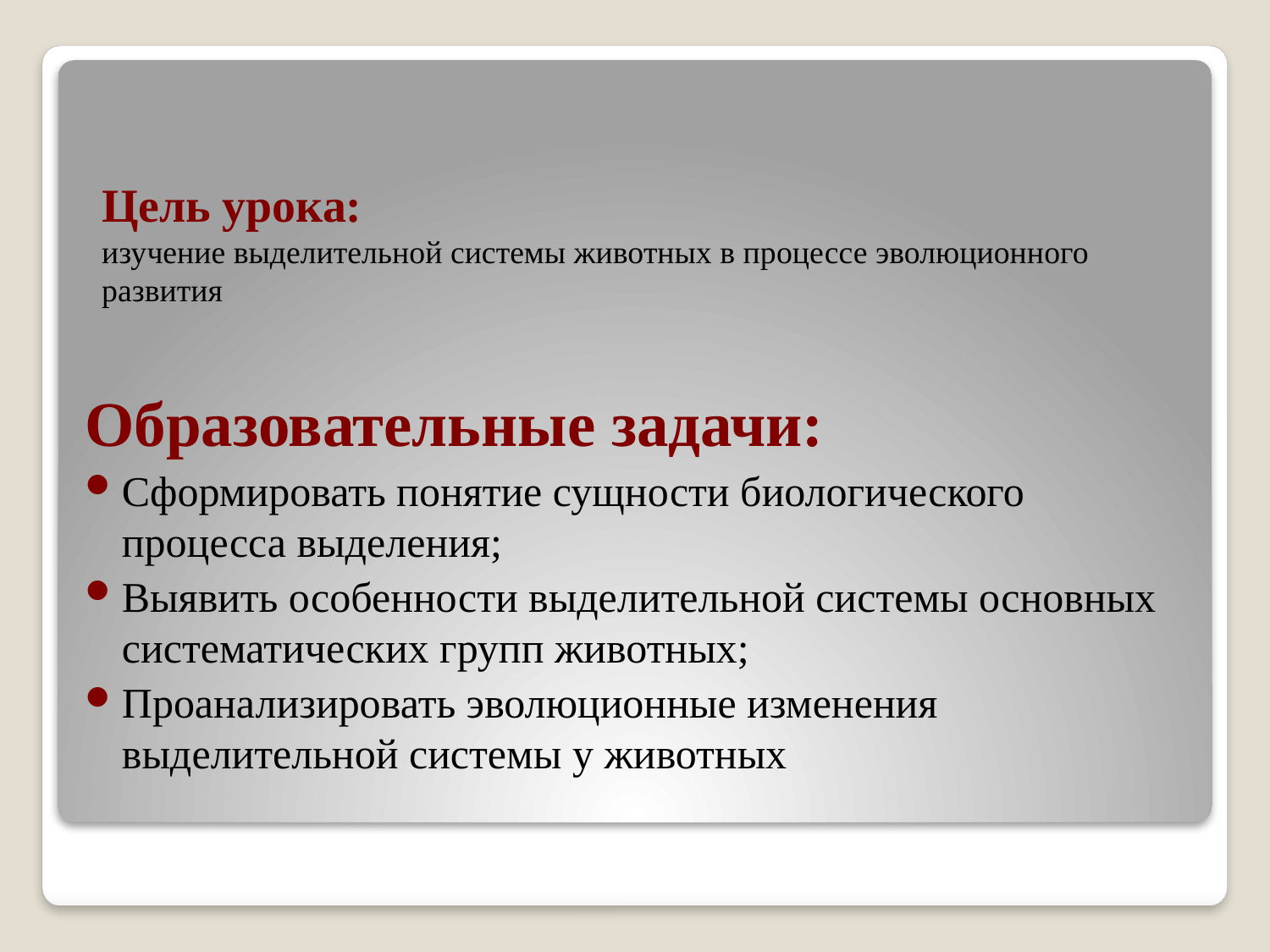

# Цель урока: изучение выделительной системы животных в процессе эволюционного развития
Образовательные задачи:
Сформировать понятие сущности биологического процесса выделения;
Выявить особенности выделительной системы основных систематических групп животных;
Проанализировать эволюционные изменения выделительной системы у животных